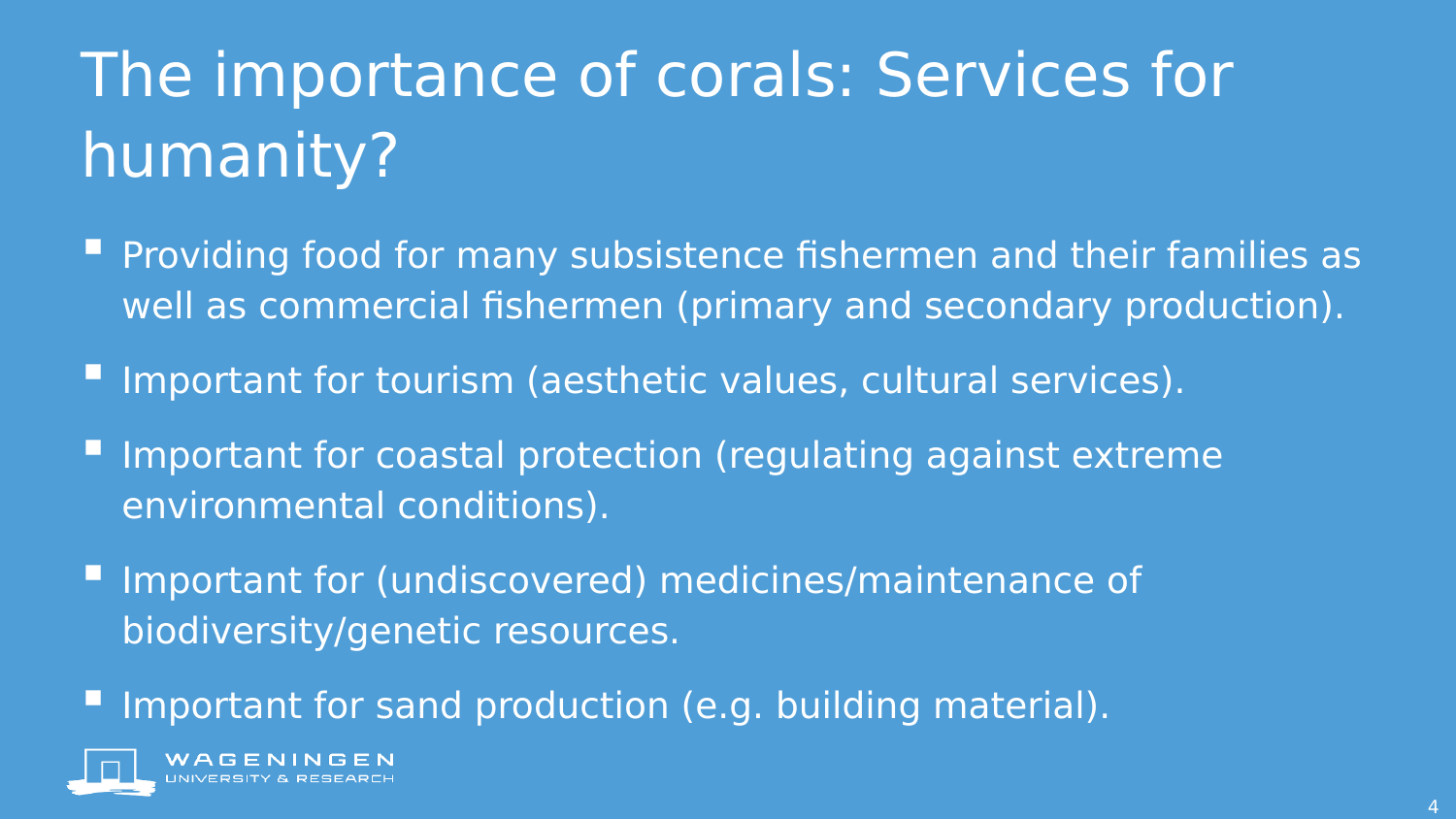

# The importance of corals: Services for humanity?
Providing food for many subsistence fishermen and their families as well as commercial fishermen (primary and secondary production).
Important for tourism (aesthetic values, cultural services).
Important for coastal protection (regulating against extreme environmental conditions).
Important for (undiscovered) medicines/maintenance of biodiversity/genetic resources.
Important for sand production (e.g. building material).

4